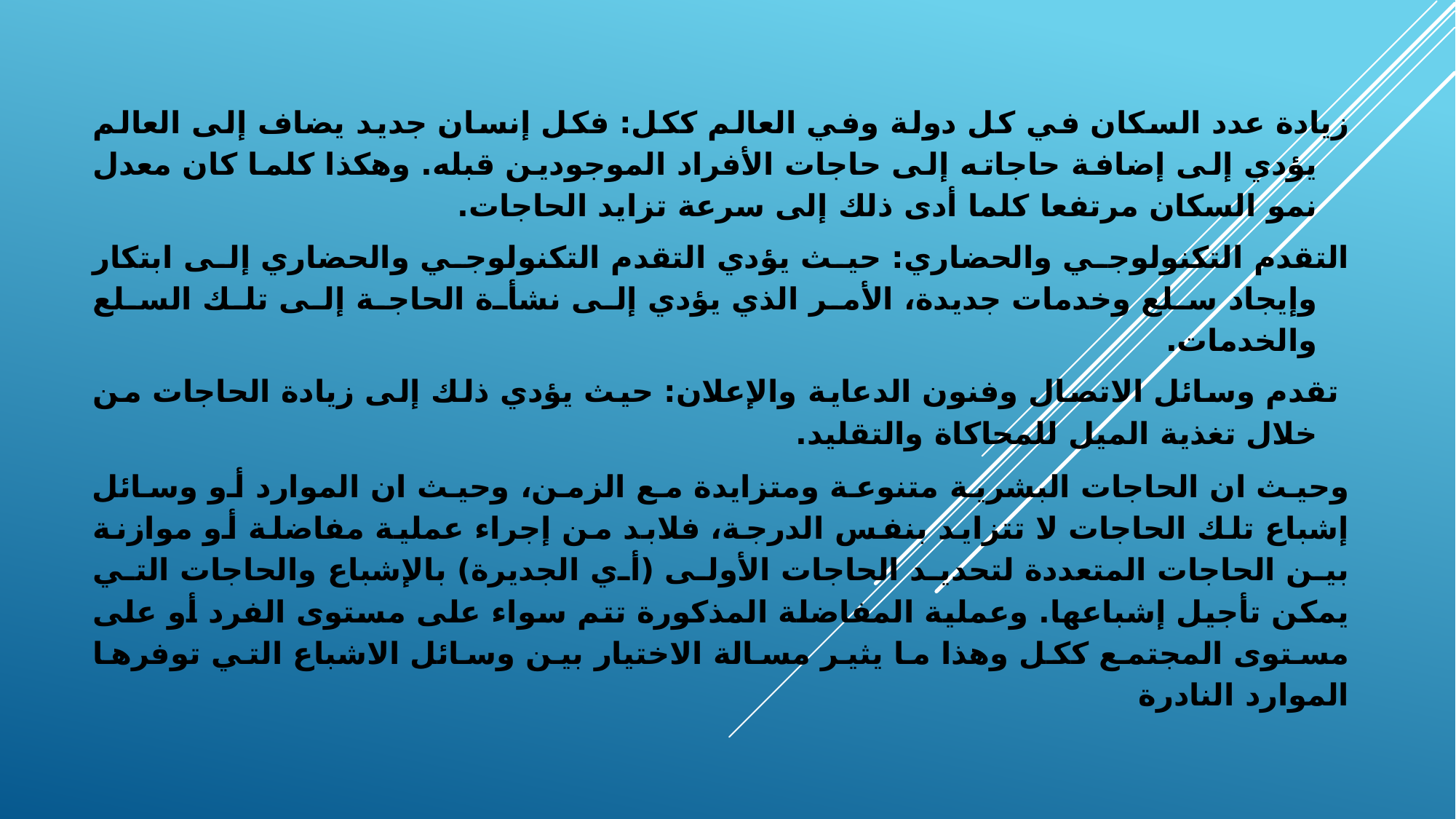

زيادة عدد السكان في كل دولة وفي العالم ككل: فكل إنسان جديد يضاف إلى العالم يؤدي إلى إضافة حاجاته إلى حاجات الأفراد الموجودين قبله. وهكذا كلما كان معدل نمو السكان مرتفعا كلما أدى ذلك إلى سرعة تزايد الحاجات.
التقدم التكنولوجي والحضاري: حيث يؤدي التقدم التكنولوجي والحضاري إلى ابتكار وإيجاد سلع وخدمات جديدة، الأمر الذي يؤدي إلى نشأة الحاجة إلى تلك السلع والخدمات.
 تقدم وسائل الاتصال وفنون الدعاية والإعلان: حيث يؤدي ذلك إلى زيادة الحاجات من خلال تغذية الميل للمحاكاة والتقليد.
وحيث ان الحاجات البشرية متنوعة ومتزايدة مع الزمن، وحيث ان الموارد أو وسائل إشباع تلك الحاجات لا تتزايد بنفس الدرجة، فلابد من إجراء عملية مفاضلة أو موازنة بين الحاجات المتعددة لتحديد الحاجات الأولى (أي الجديرة) بالإشباع والحاجات التي يمكن تأجيل إشباعها. وعملية المفاضلة المذكورة تتم سواء على مستوى الفرد أو على مستوى المجتمع ككل وهذا ما يثير مسالة الاختيار بين وسائل الاشباع التي توفرها الموارد النادرة